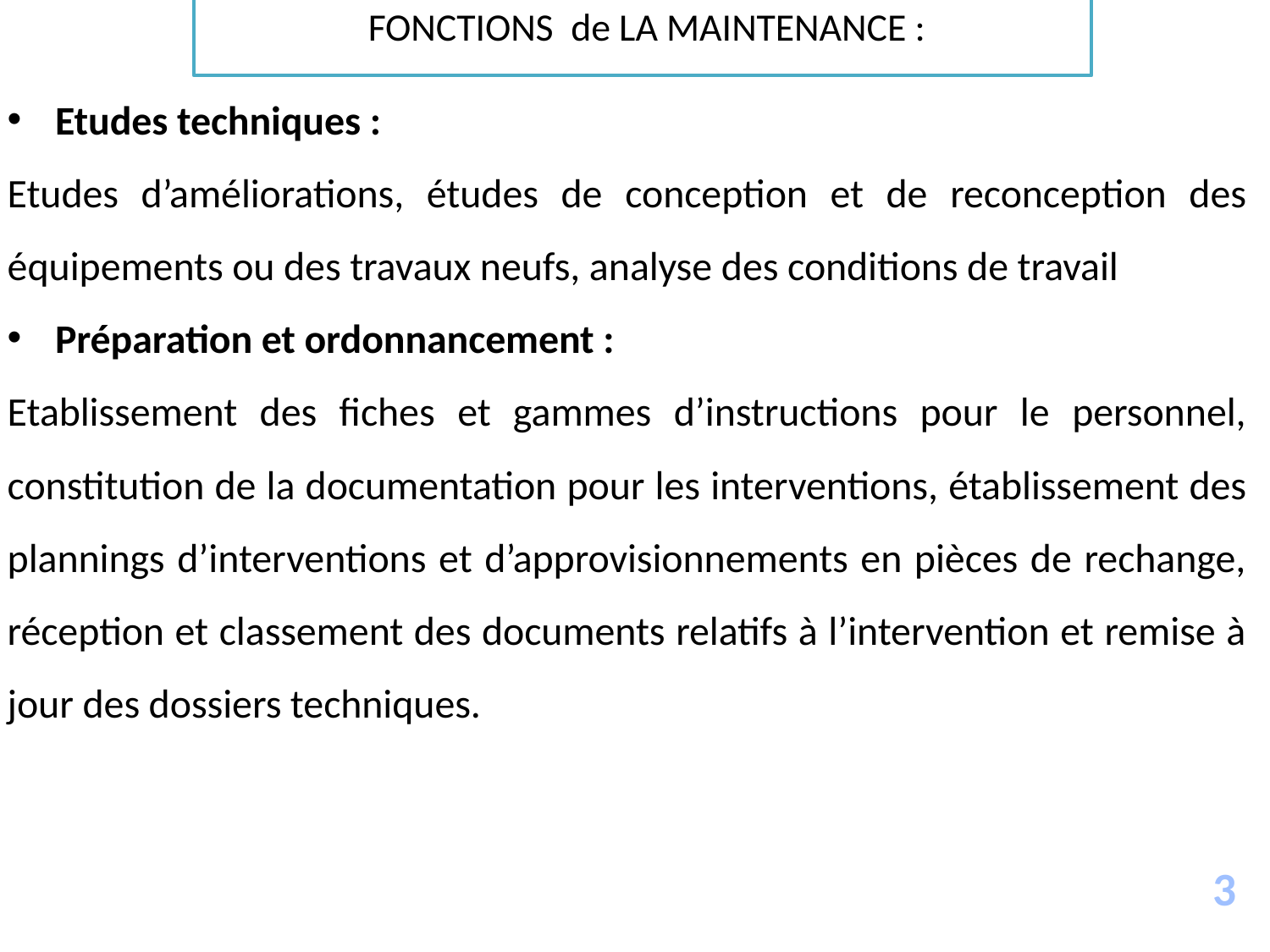

FONCTIONS  de LA MAINTENANCE :
Etudes techniques :
Etudes d’améliorations, études de conception et de reconception des équipements ou des travaux neufs, analyse des conditions de travail
Préparation et ordonnancement :
Etablissement des fiches et gammes d’instructions pour le personnel, constitution de la documentation pour les interventions, établissement des plannings d’interventions et d’approvisionnements en pièces de rechange, réception et classement des documents relatifs à l’intervention et remise à jour des dossiers techniques.

3